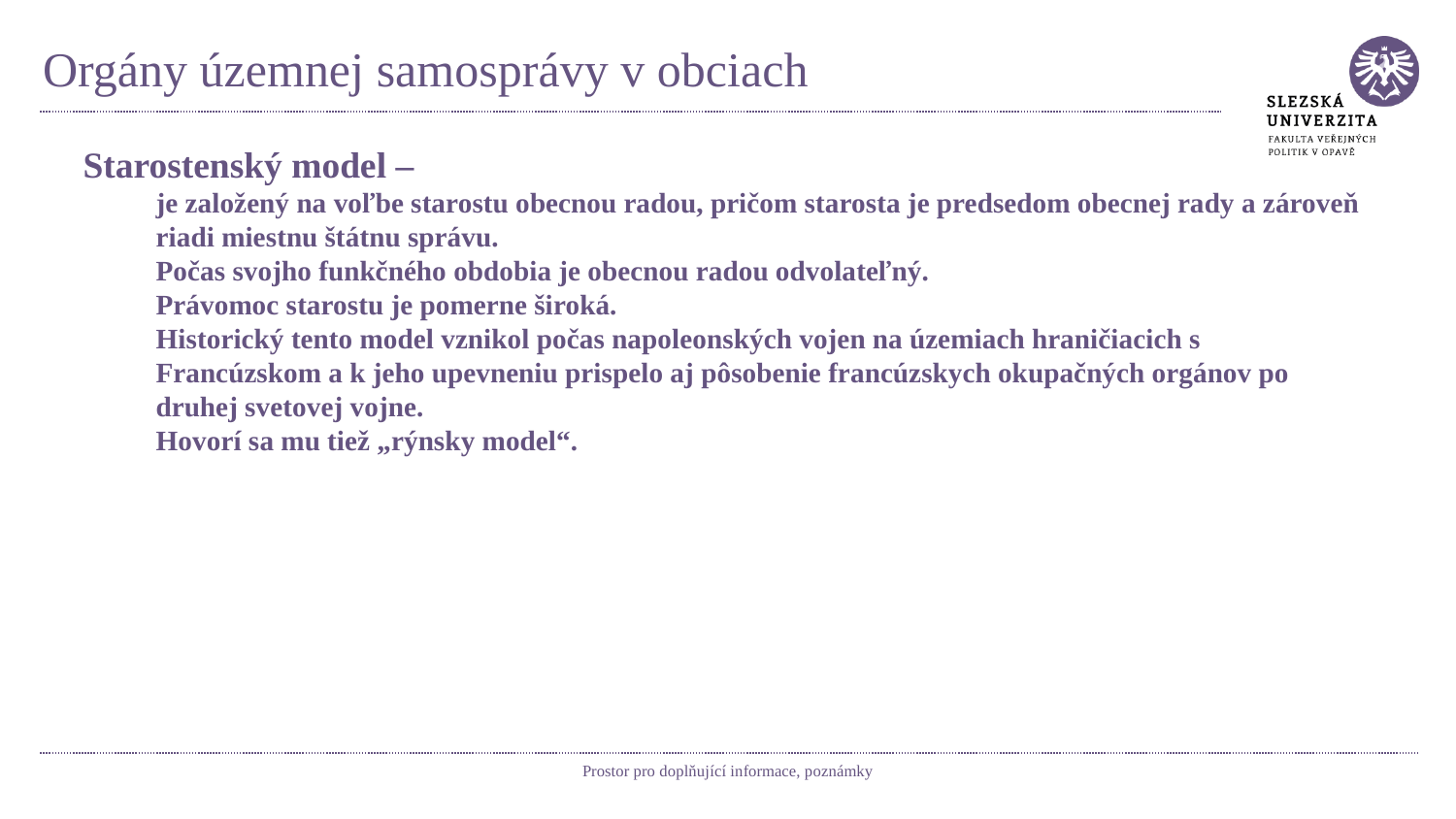

# Orgány územnej samosprávy v obciach
Starostenský model –
je založený na voľbe starostu obecnou radou, pričom starosta je predsedom obecnej rady a zároveň riadi miestnu štátnu správu.
Počas svojho funkčného obdobia je obecnou radou odvolateľný.
Právomoc starostu je pomerne široká.
Historický tento model vznikol počas napoleonských vojen na územiach hraničiacich s Francúzskom a k jeho upevneniu prispelo aj pôsobenie francúzskych okupačných orgánov po druhej svetovej vojne.
Hovorí sa mu tiež „rýnsky model“.
Prostor pro doplňující informace, poznámky